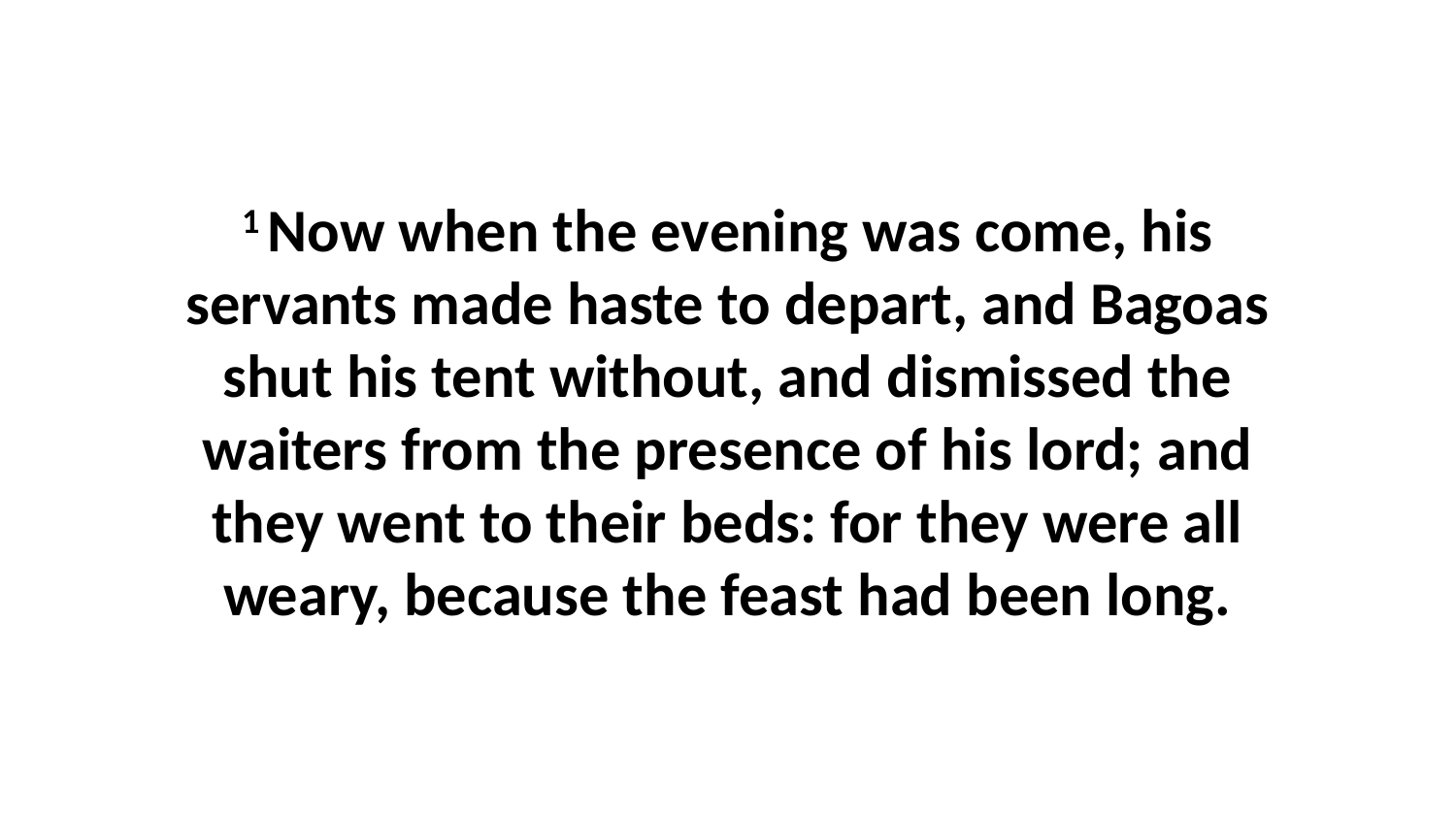

1 Now when the evening was come, his servants made haste to depart, and Bagoas shut his tent without, and dismissed the waiters from the presence of his lord; and they went to their beds: for they were all weary, because the feast had been long.